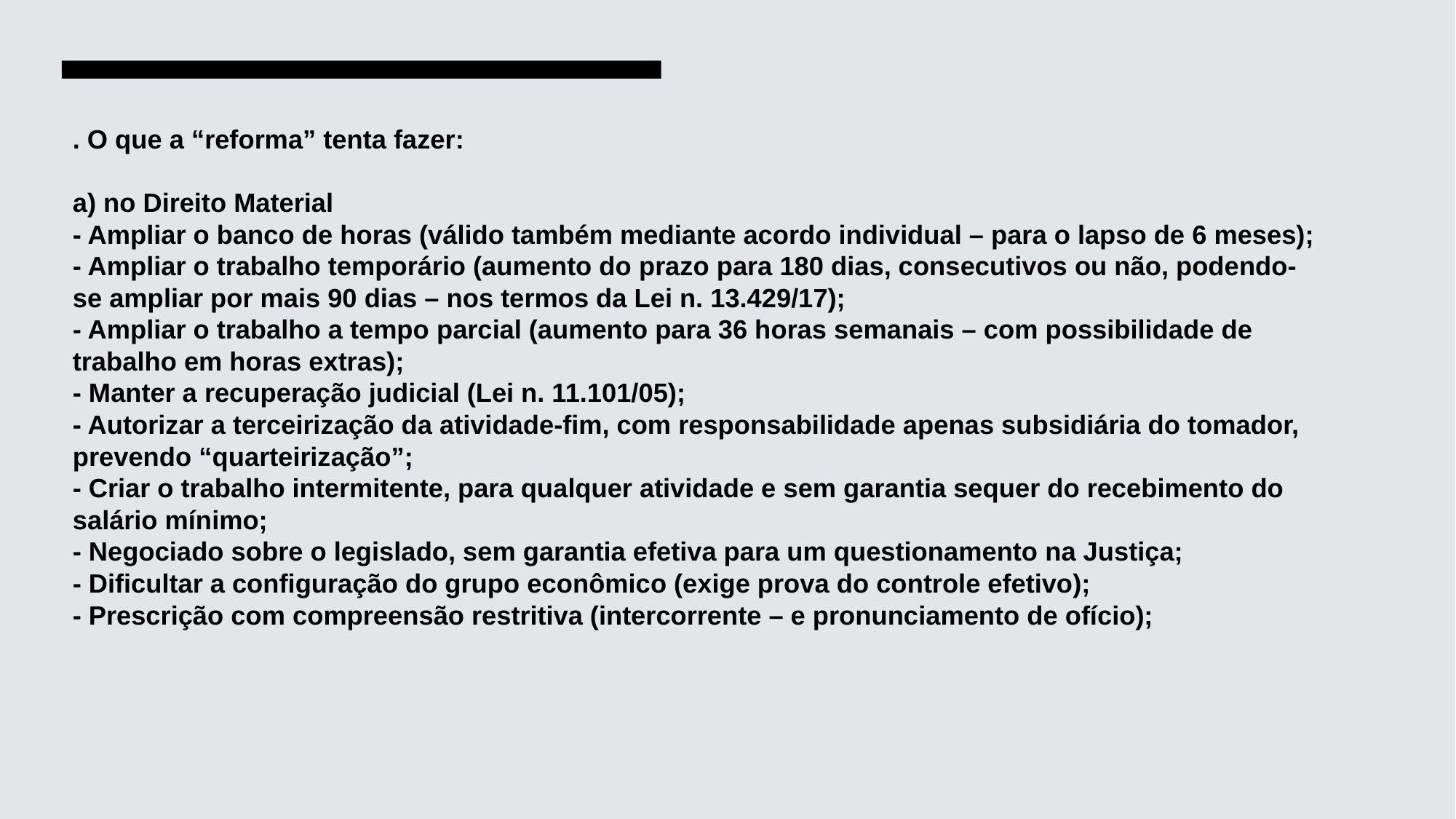

# . O que a “reforma” tenta fazer: a) no Direito Material - Ampliar o banco de horas (válido também mediante acordo individual – para o lapso de 6 meses); - Ampliar o trabalho temporário (aumento do prazo para 180 dias, consecutivos ou não, podendo-se ampliar por mais 90 dias – nos termos da Lei n. 13.429/17); - Ampliar o trabalho a tempo parcial (aumento para 36 horas semanais – com possibilidade de trabalho em horas extras); - Manter a recuperação judicial (Lei n. 11.101/05); - Autorizar a terceirização da atividade-fim, com responsabilidade apenas subsidiária do tomador, prevendo “quarteirização”; - Criar o trabalho intermitente, para qualquer atividade e sem garantia sequer do recebimento do salário mínimo; - Negociado sobre o legislado, sem garantia efetiva para um questionamento na Justiça; - Dificultar a configuração do grupo econômico (exige prova do controle efetivo); - Prescrição com compreensão restritiva (intercorrente – e pronunciamento de ofício);